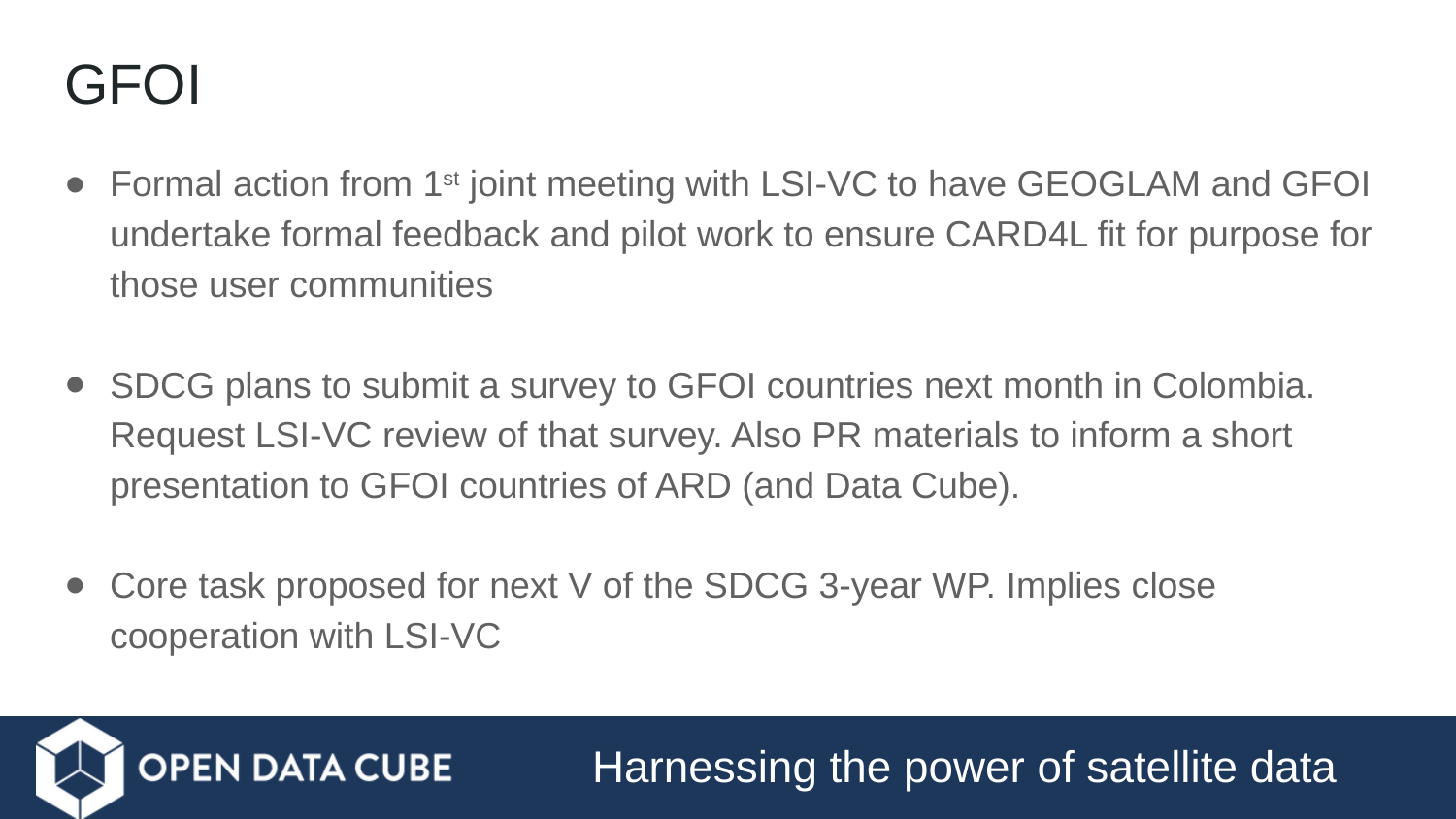

# GFOI
Formal action from 1st joint meeting with LSI-VC to have GEOGLAM and GFOI undertake formal feedback and pilot work to ensure CARD4L fit for purpose for those user communities

SDCG plans to submit a survey to GFOI countries next month in Colombia. Request LSI-VC review of that survey. Also PR materials to inform a short presentation to GFOI countries of ARD (and Data Cube).

Core task proposed for next V of the SDCG 3-year WP. Implies close cooperation with LSI-VC